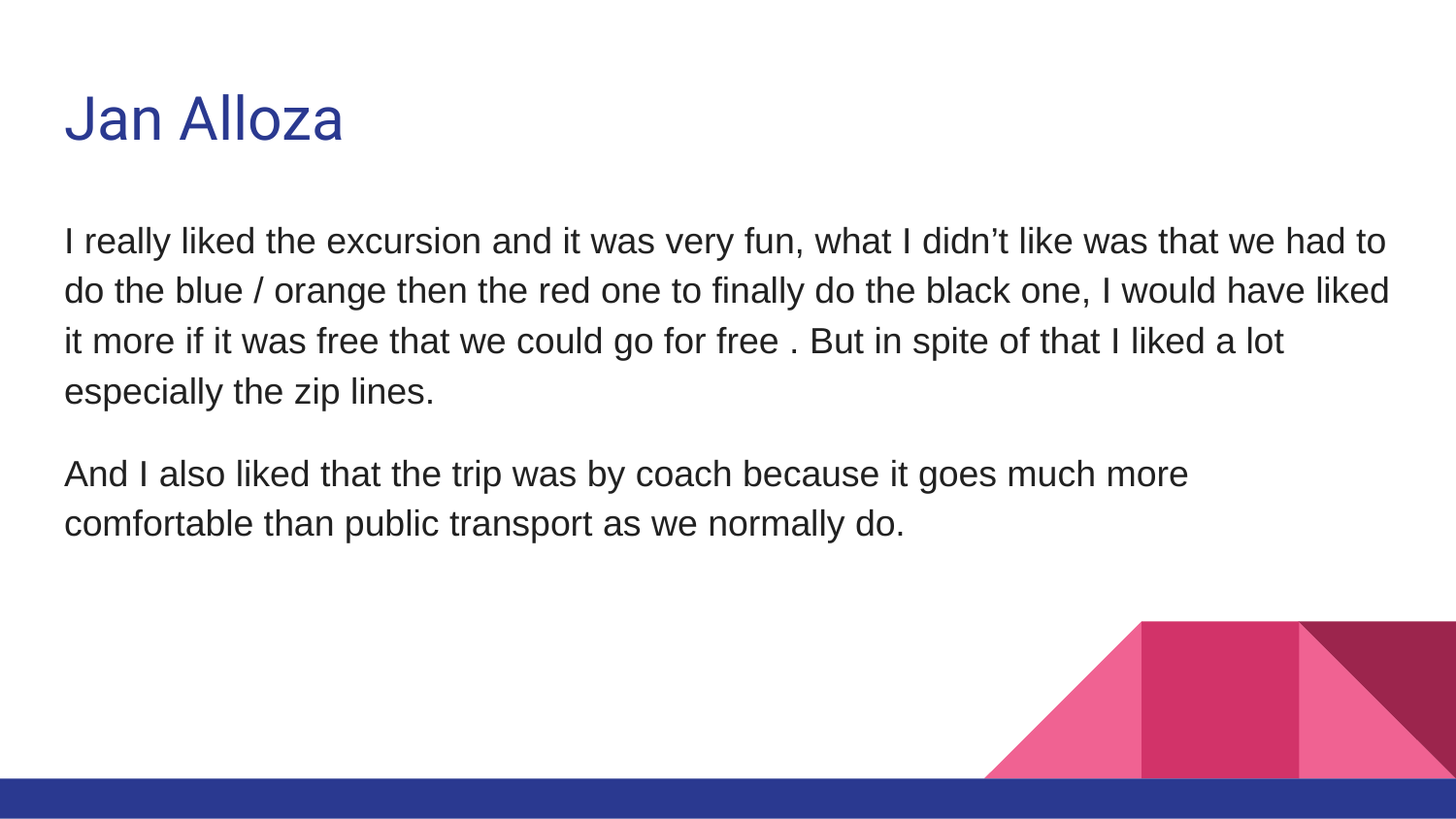

# Jan Alloza
I really liked the excursion and it was very fun, what I didn’t like was that we had to do the blue / orange then the red one to finally do the black one, I would have liked it more if it was free that we could go for free . But in spite of that I liked a lot especially the zip lines.
And I also liked that the trip was by coach because it goes much more comfortable than public transport as we normally do.